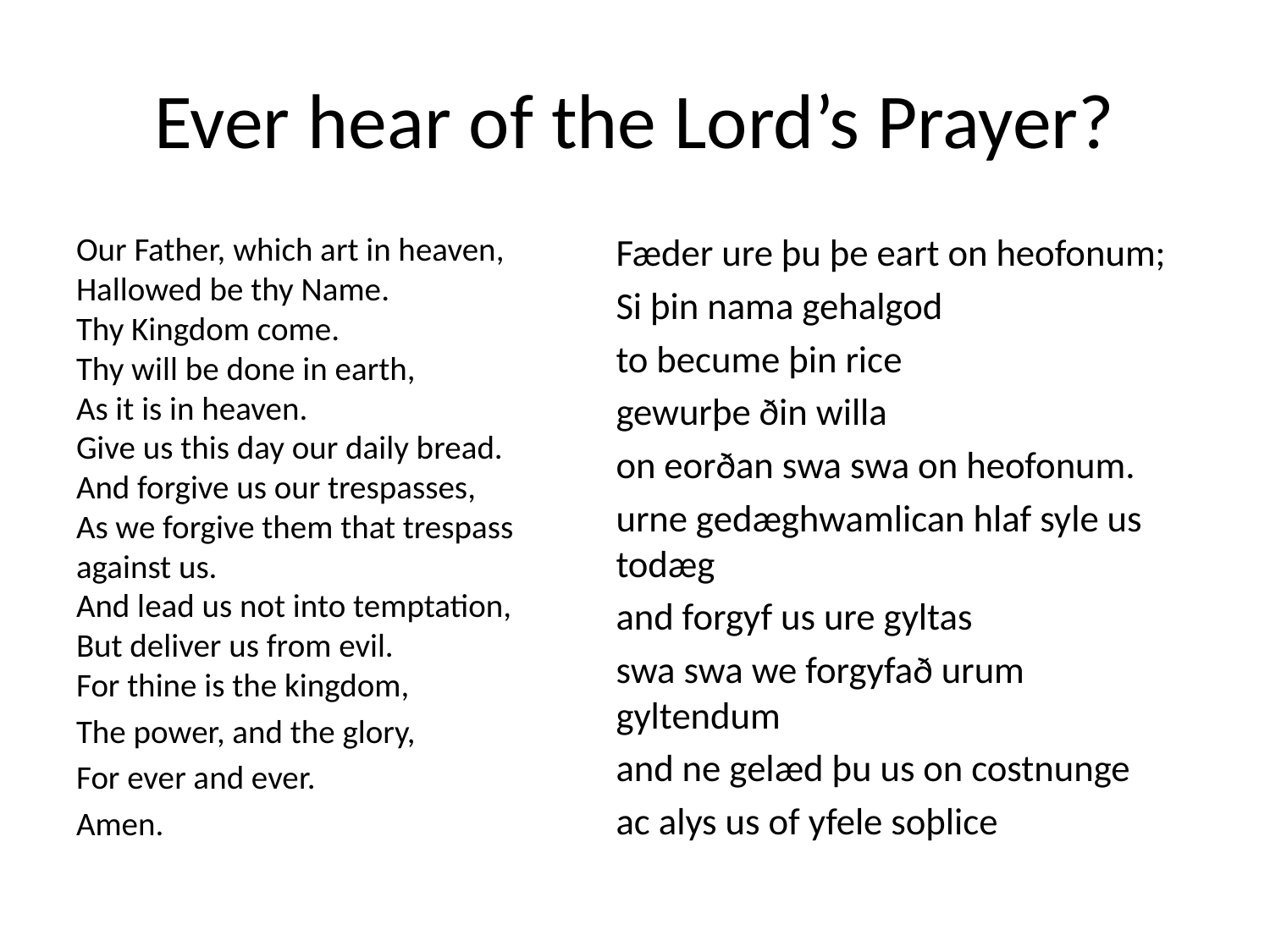

# Ever hear of the Lord’s Prayer?
Our Father, which art in heaven,
Hallowed be thy Name.
Thy Kingdom come.
Thy will be done in earth,
As it is in heaven.
Give us this day our daily bread.
And forgive us our trespasses,
As we forgive them that trespass against us.
And lead us not into temptation,
But deliver us from evil.
For thine is the kingdom,
The power, and the glory,
For ever and ever.
Amen.

Fæder ure þu þe eart on heofonum;
Si þin nama gehalgod
to becume þin rice
gewurþe ðin willa
on eorðan swa swa on heofonum.
urne gedæghwamlican hlaf syle us todæg
and forgyf us ure gyltas
swa swa we forgyfað urum gyltendum
and ne gelæd þu us on costnunge
ac alys us of yfele soþlice